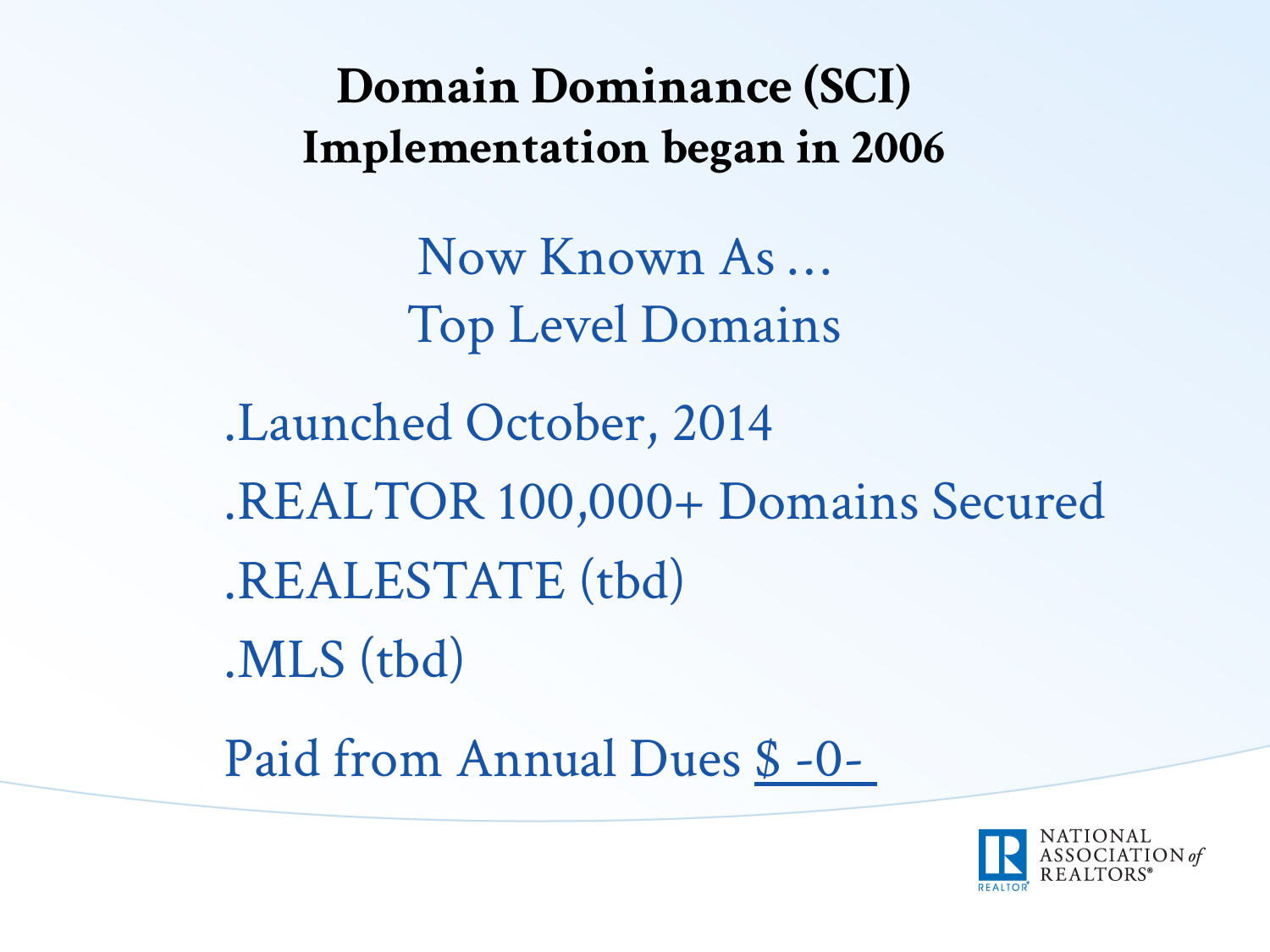

# Domain Dominance (SCI) Implementation began in 2006
Now Known As …
Top Level Domains

.Launched October, 2014
.REALTOR 100,000+ Domains Secured
.REALESTATE (tbd)
.MLS (tbd)

Paid from Annual Dues $ -0-